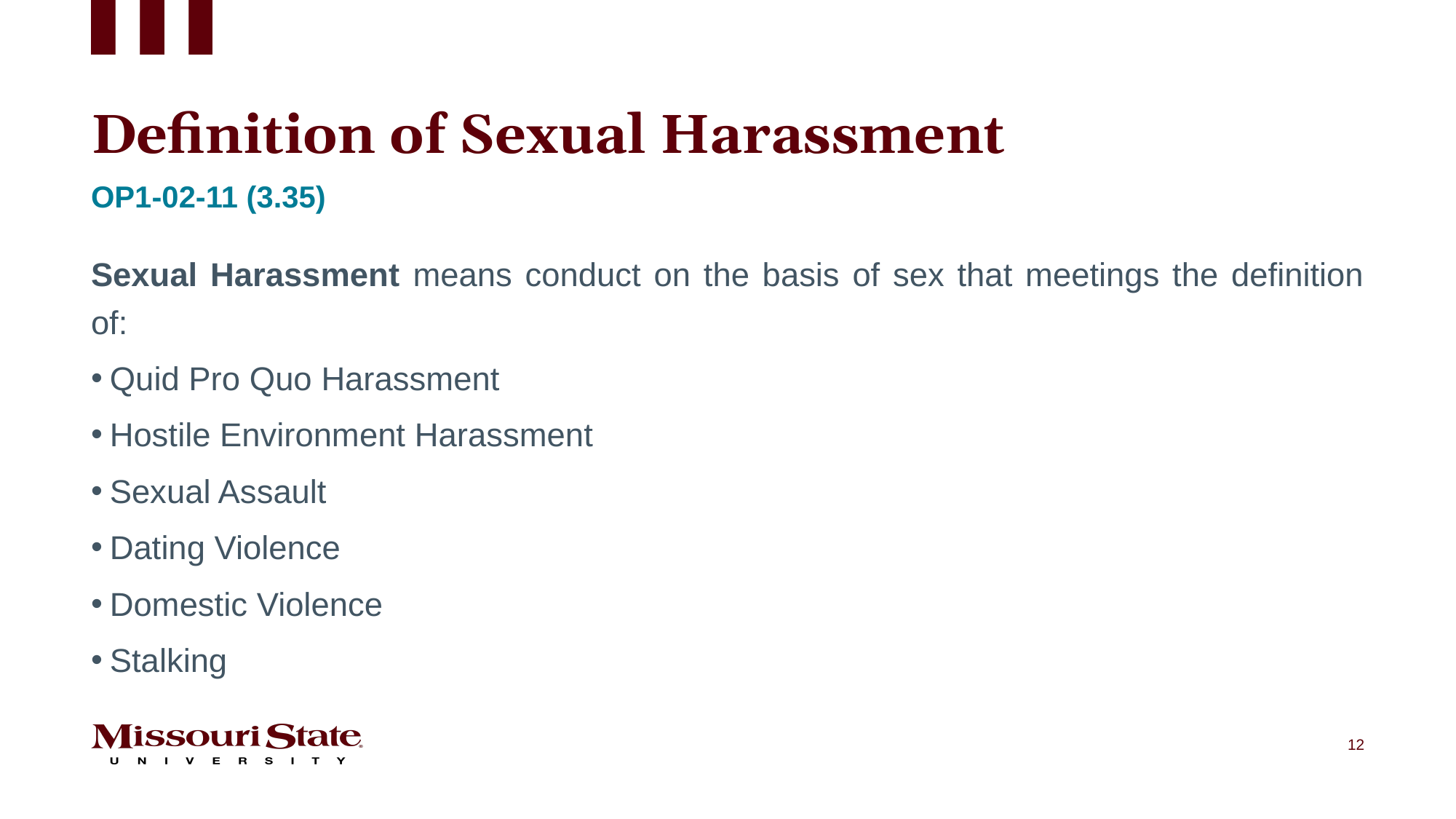

# Definition of Sexual Harassment
Op1-02-11 (3.35)
Sexual Harassment means conduct on the basis of sex that meetings the definition of:
Quid Pro Quo Harassment
Hostile Environment Harassment
Sexual Assault
Dating Violence
Domestic Violence
Stalking

12